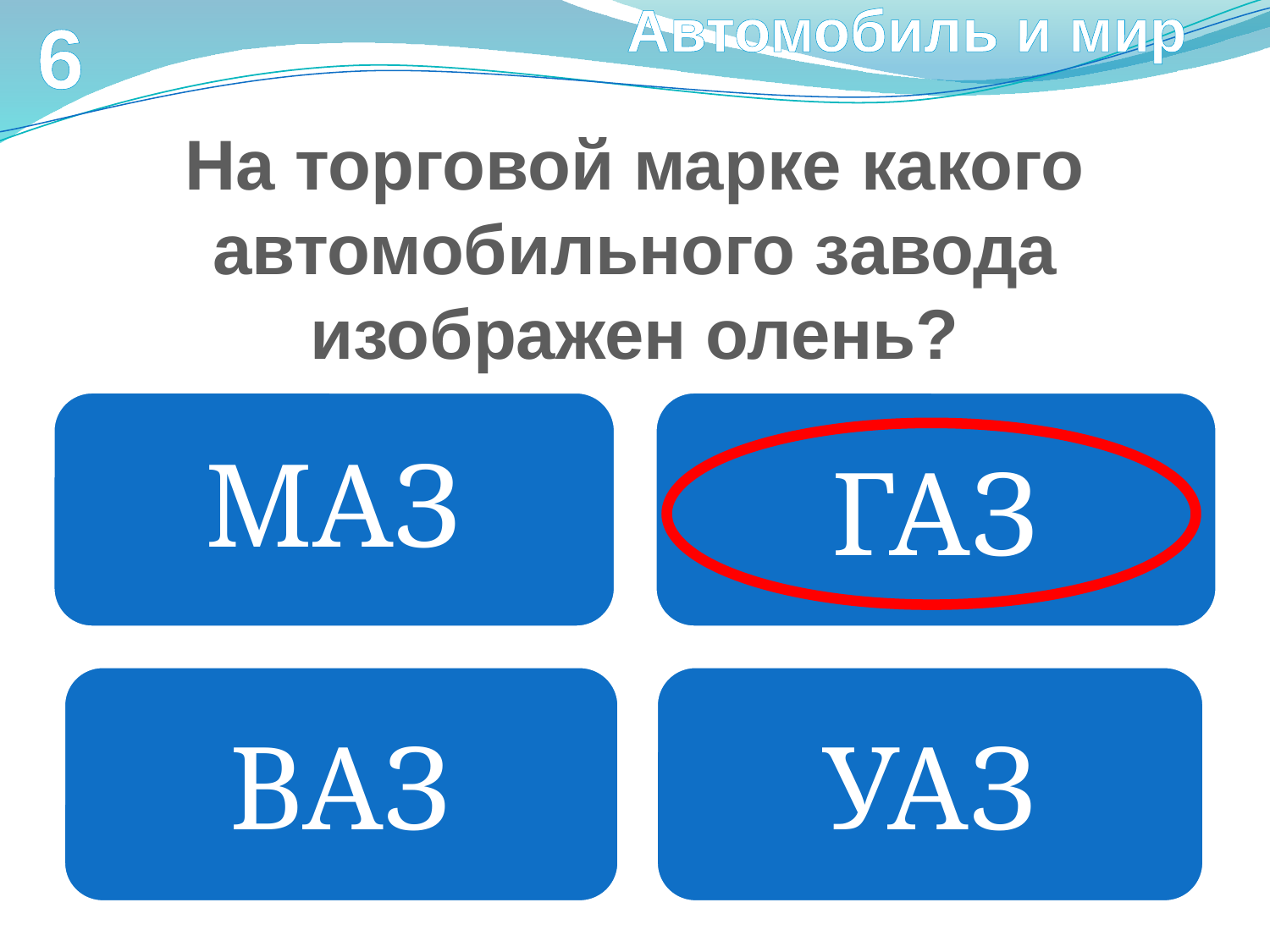

Автомобиль и мир
6
На торговой марке какого автомобильного завода изображен олень?
МАЗ
ГАЗ
ВАЗ
УАЗ